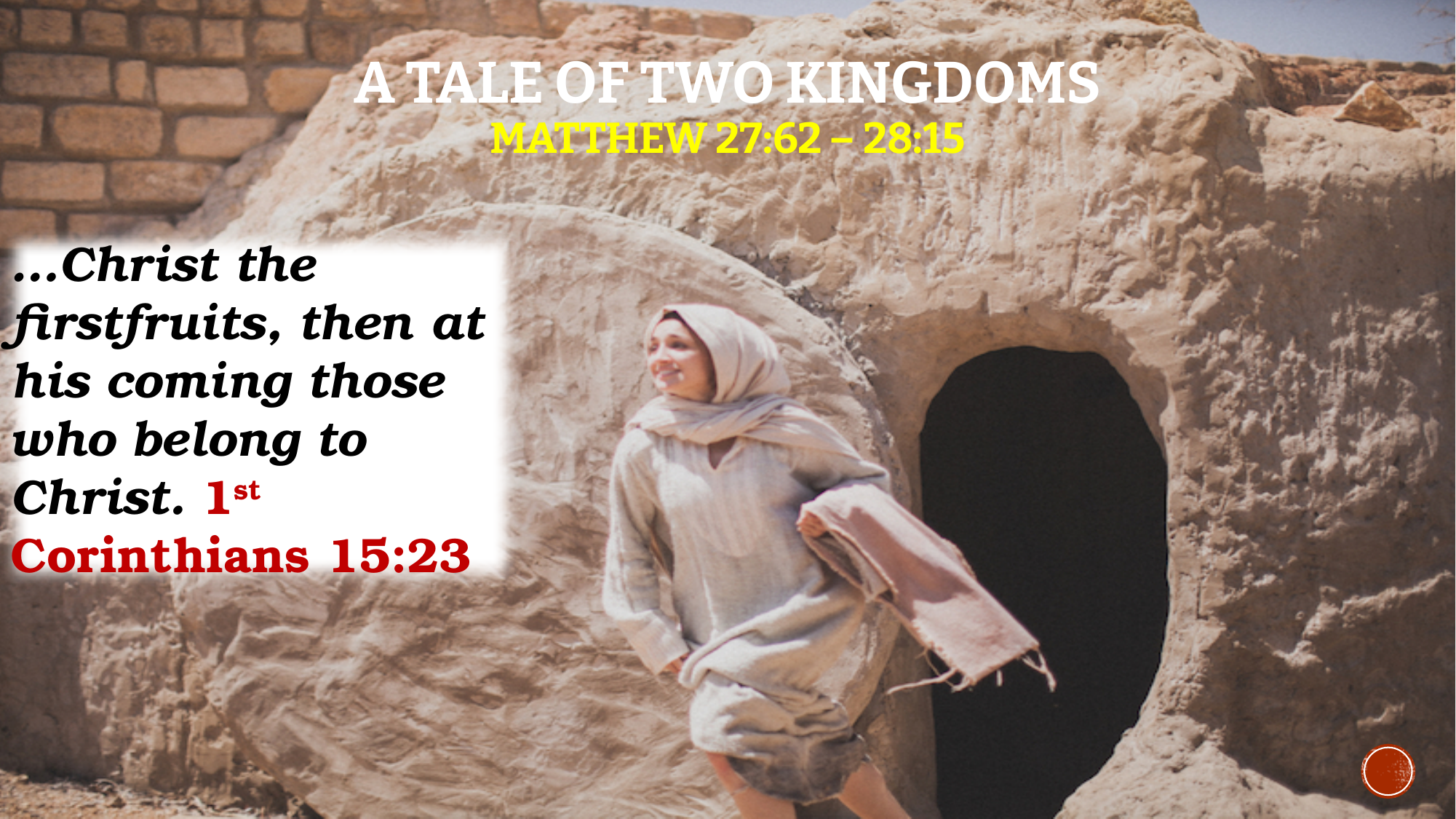

# A Tale of two kingdoms Matthew 27:62 – 28:15
…Christ the firstfruits, then at his coming those who belong to Christ. 1st Corinthians 15:23